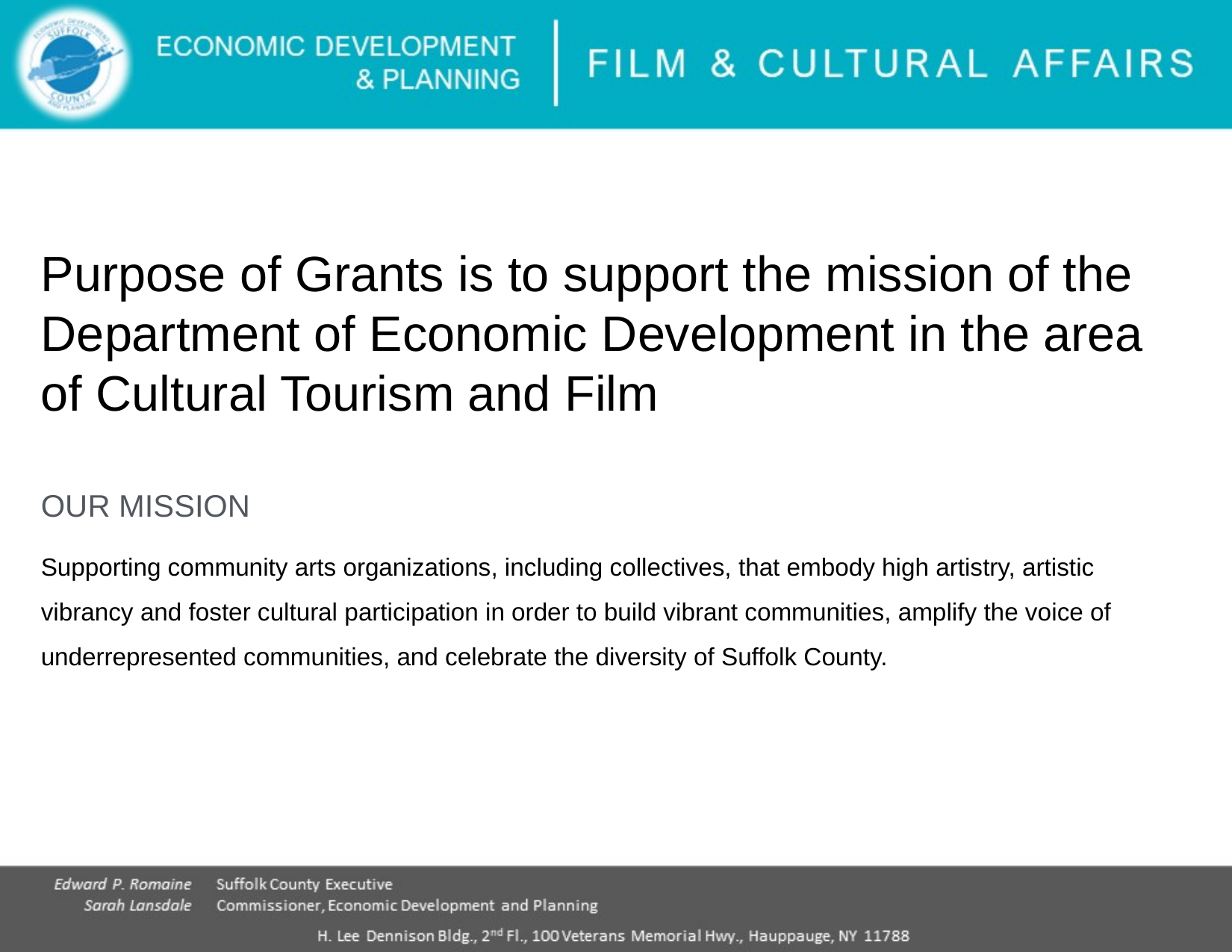

Purpose of Grants is to support the mission of the Department of Economic Development in the area of Cultural Tourism and Film
OUR MISSION
Supporting community arts organizations, including collectives, that embody high artistry, artistic vibrancy and foster cultural participation in order to build vibrant communities, amplify the voice of underrepresented communities, and celebrate the diversity of Suffolk County.